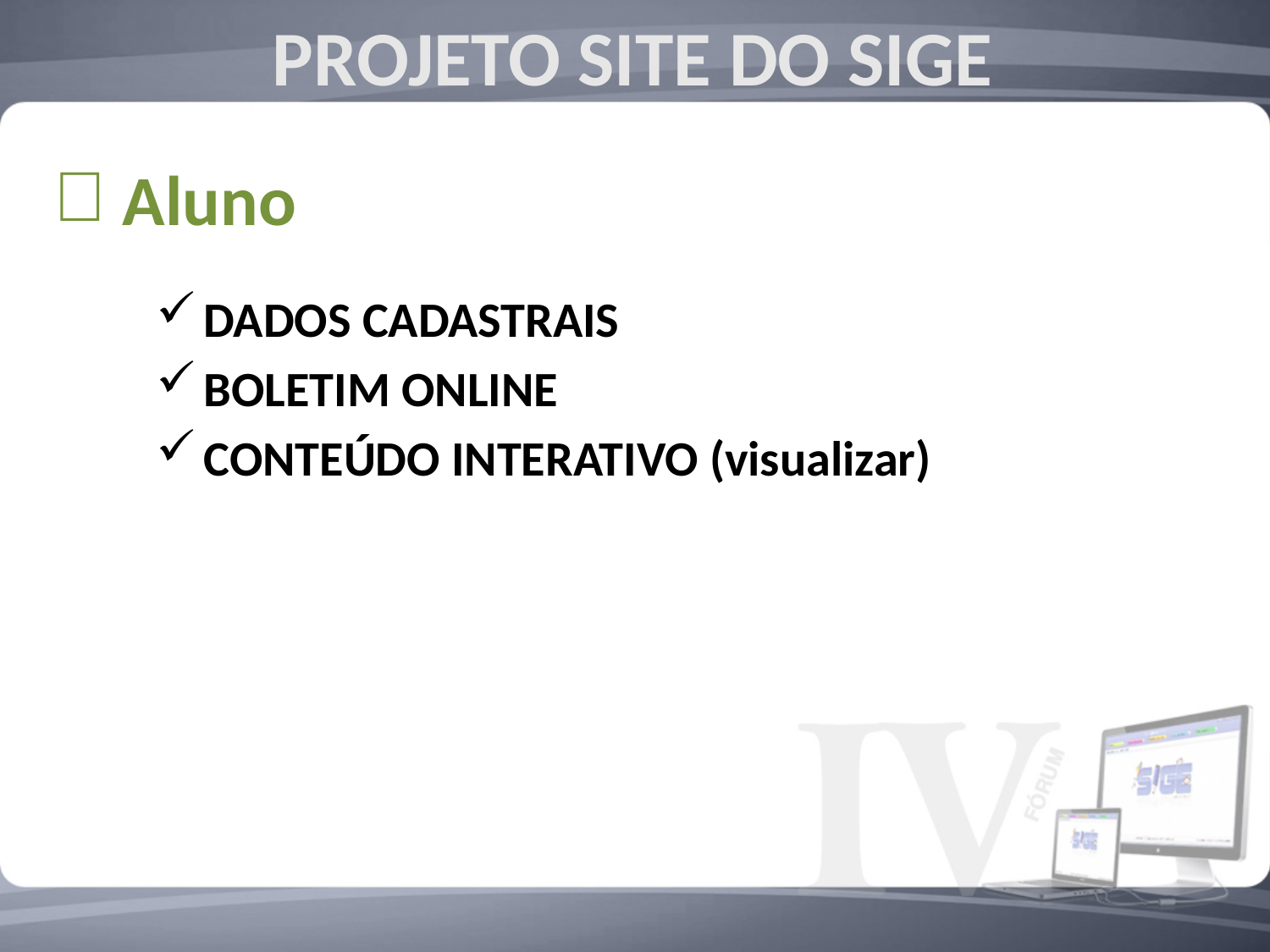

PROJETO SITE DO SIGE
 Aluno

DADOS CADASTRAIS
BOLETIM ONLINE
CONTEÚDO INTERATIVO (visualizar)